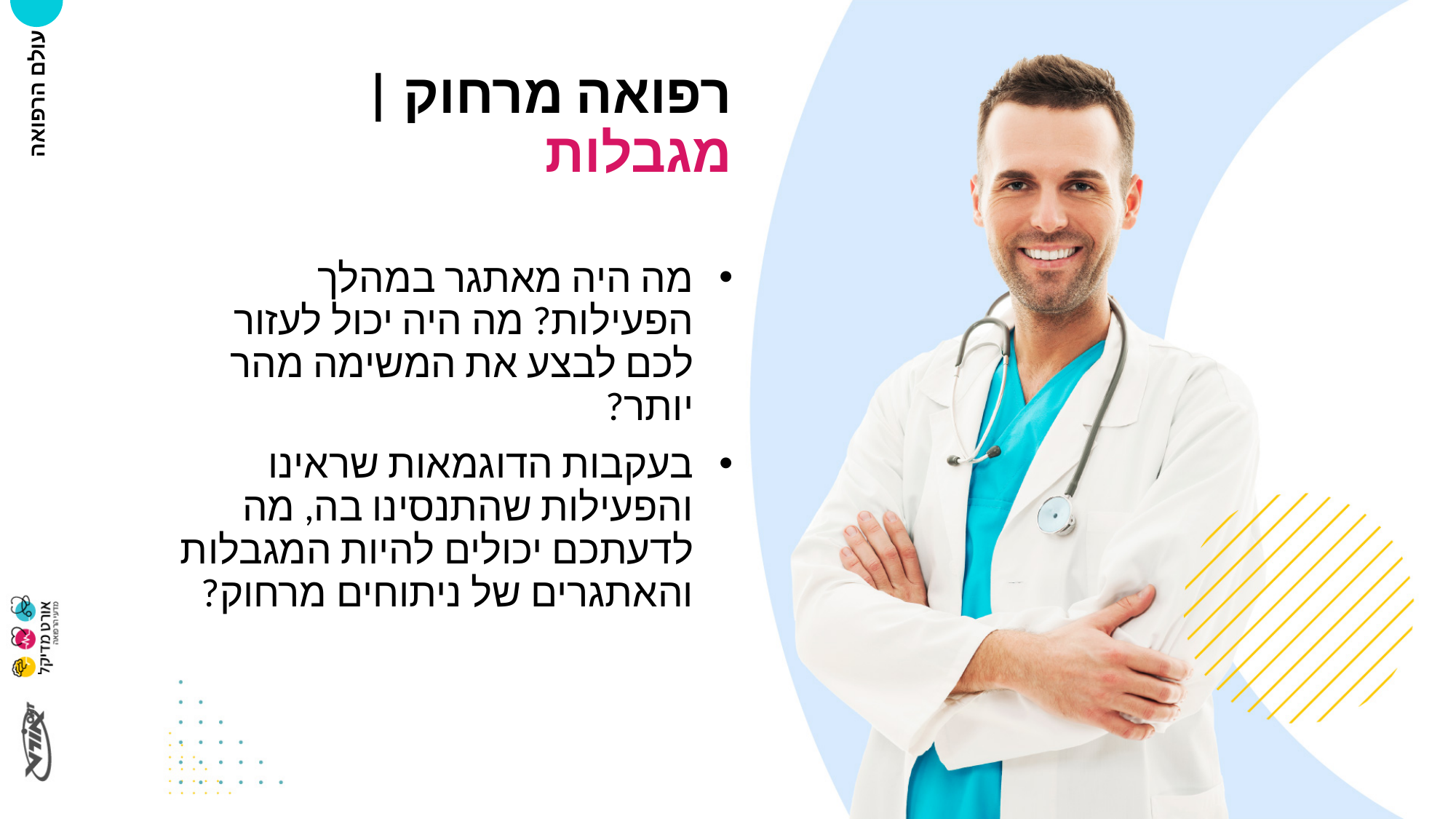

# רפואה מרחוק | מגבלות
מה היה מאתגר במהלך הפעילות? מה היה יכול לעזור לכם לבצע את המשימה מהר יותר?
בעקבות הדוגמאות שראינו והפעילות שהתנסינו בה, מה לדעתכם יכולים להיות המגבלות והאתגרים של ניתוחים מרחוק?